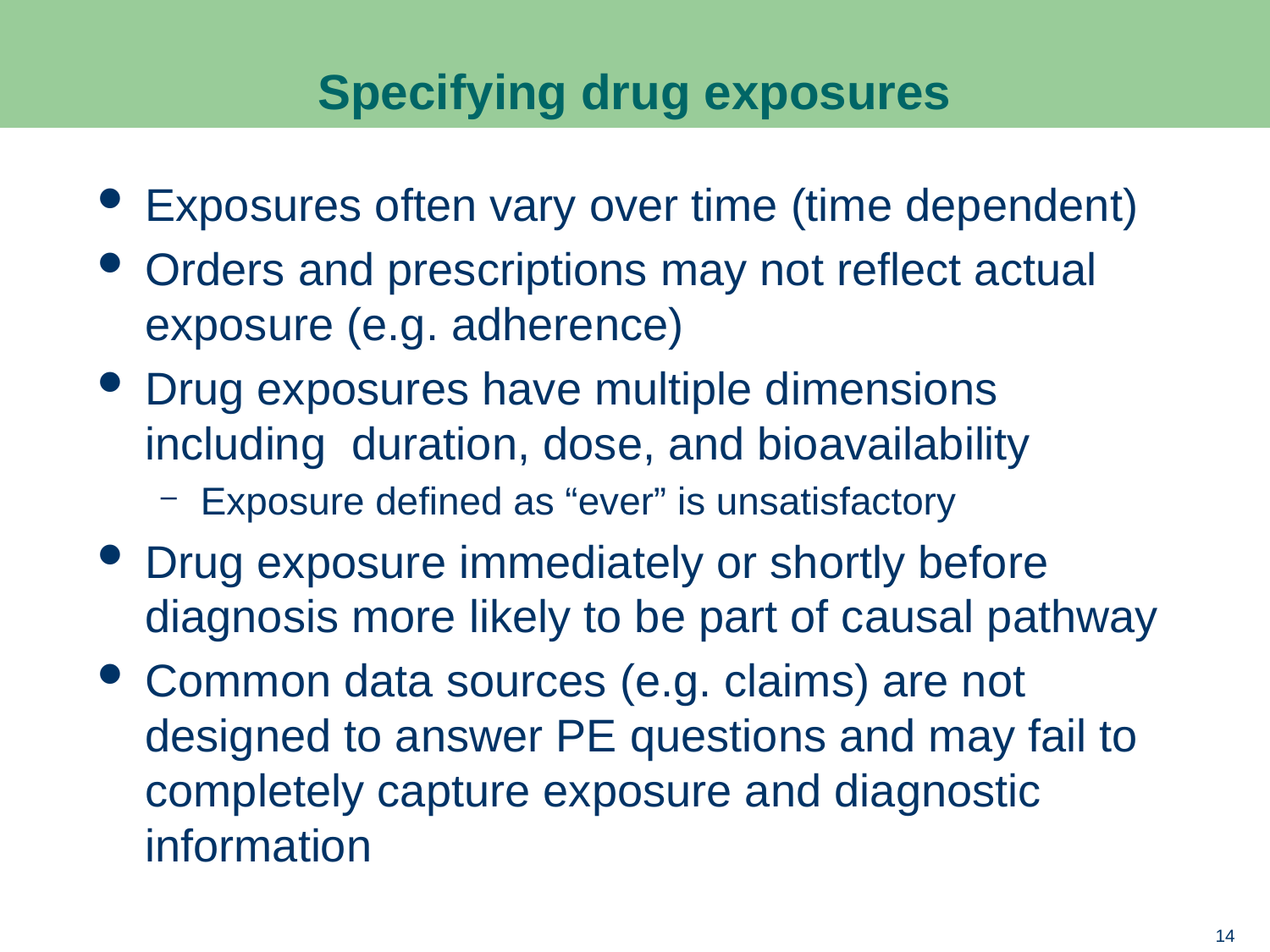

# Specifying drug exposures
Exposures often vary over time (time dependent)
Orders and prescriptions may not reflect actual exposure (e.g. adherence)
Drug exposures have multiple dimensions including  duration, dose, and bioavailability
Exposure defined as “ever” is unsatisfactory
Drug exposure immediately or shortly before diagnosis more likely to be part of causal pathway
Common data sources (e.g. claims) are not designed to answer PE questions and may fail to completely capture exposure and diagnostic information